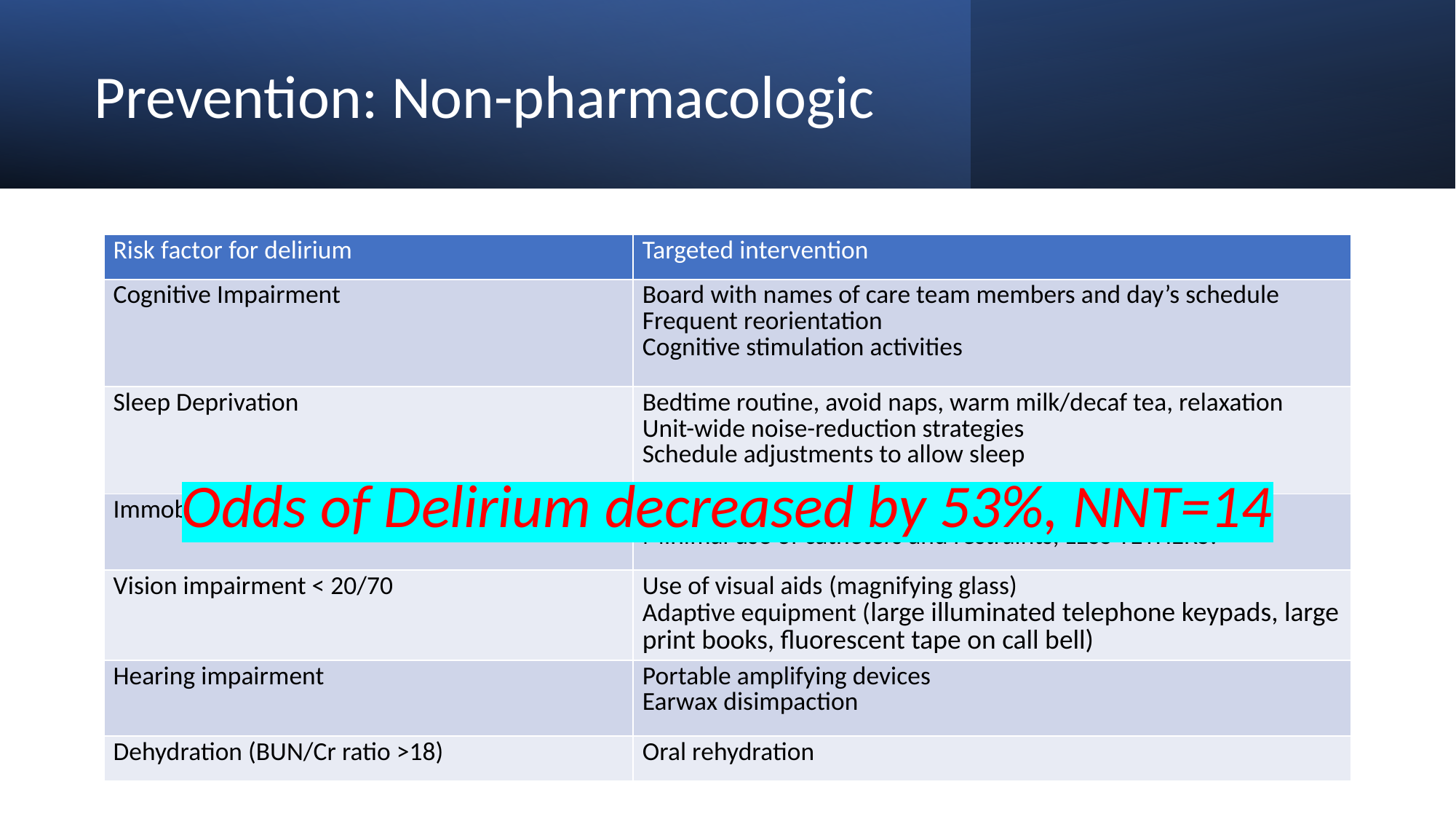

# Prevention: Non-pharmacologic
| Risk factor for delirium | Targeted intervention |
| --- | --- |
| Cognitive Impairment | Board with names of care team members and day’s schedule Frequent reorientation Cognitive stimulation activities |
| Sleep Deprivation | Bedtime routine, avoid naps, warm milk/decaf tea, relaxation Unit-wide noise-reduction strategies Schedule adjustments to allow sleep |
| Immobility | Early ambulation, bed exercises Minimal use of catheters and restraints, LESS TETHERS! |
| Vision impairment < 20/70 | Use of visual aids (magnifying glass) Adaptive equipment (large illuminated telephone keypads, large print books, fluorescent tape on call bell) |
| Hearing impairment | Portable amplifying devices Earwax disimpaction |
| Dehydration (BUN/Cr ratio >18) | Oral rehydration |
Odds of Delirium decreased by 53%, NNT=14
Slide courtesy of Dr. Vanja Douglas